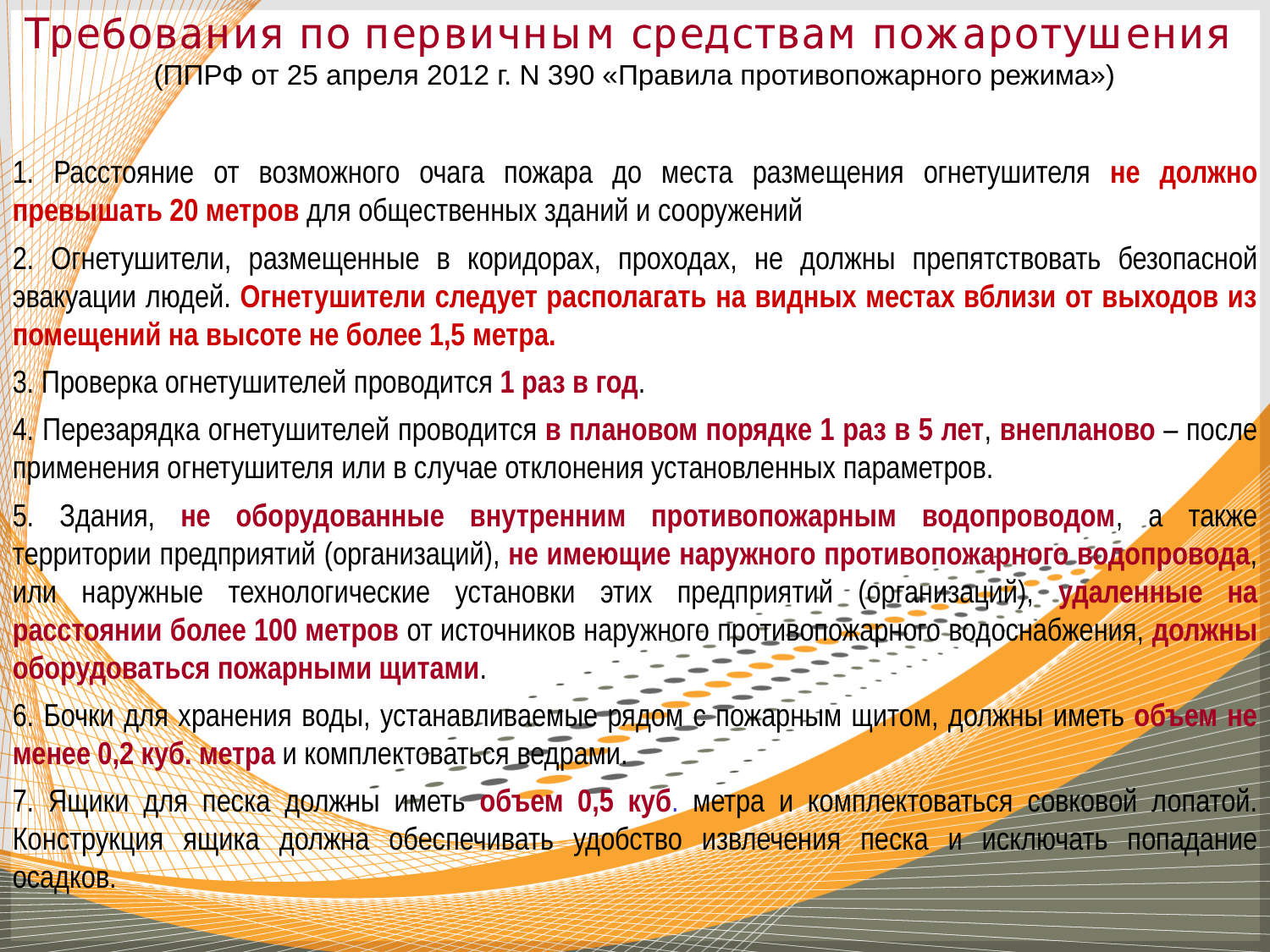

Требования по первичным средствам пожаротушения
(ППРФ от 25 апреля 2012 г. N 390 «Правила противопожарного режима»)
1. Расстояние от возможного очага пожара до места размещения огнетушителя не должно превышать 20 метров для общественных зданий и сооружений
2. Огнетушители, размещенные в коридорах, проходах, не должны препятствовать безопасной эвакуации людей. Огнетушители следует располагать на видных местах вблизи от выходов из помещений на высоте не более 1,5 метра.
3. Проверка огнетушителей проводится 1 раз в год.
4. Перезарядка огнетушителей проводится в плановом порядке 1 раз в 5 лет, внепланово – после применения огнетушителя или в случае отклонения установленных параметров.
5. Здания, не оборудованные внутренним противопожарным водопроводом, а также территории предприятий (организаций), не имеющие наружного противопожарного водопровода, или наружные технологические установки этих предприятий (организаций), удаленные на расстоянии более 100 метров от источников наружного противопожарного водоснабжения, должны оборудоваться пожарными щитами.
6. Бочки для хранения воды, устанавливаемые рядом с пожарным щитом, должны иметь объем не менее 0,2 куб. метра и комплектоваться ведрами.
7. Ящики для песка должны иметь объем 0,5 куб. метра и комплектоваться совковой лопатой. Конструкция ящика должна обеспечивать удобство извлечения песка и исключать попадание осадков.